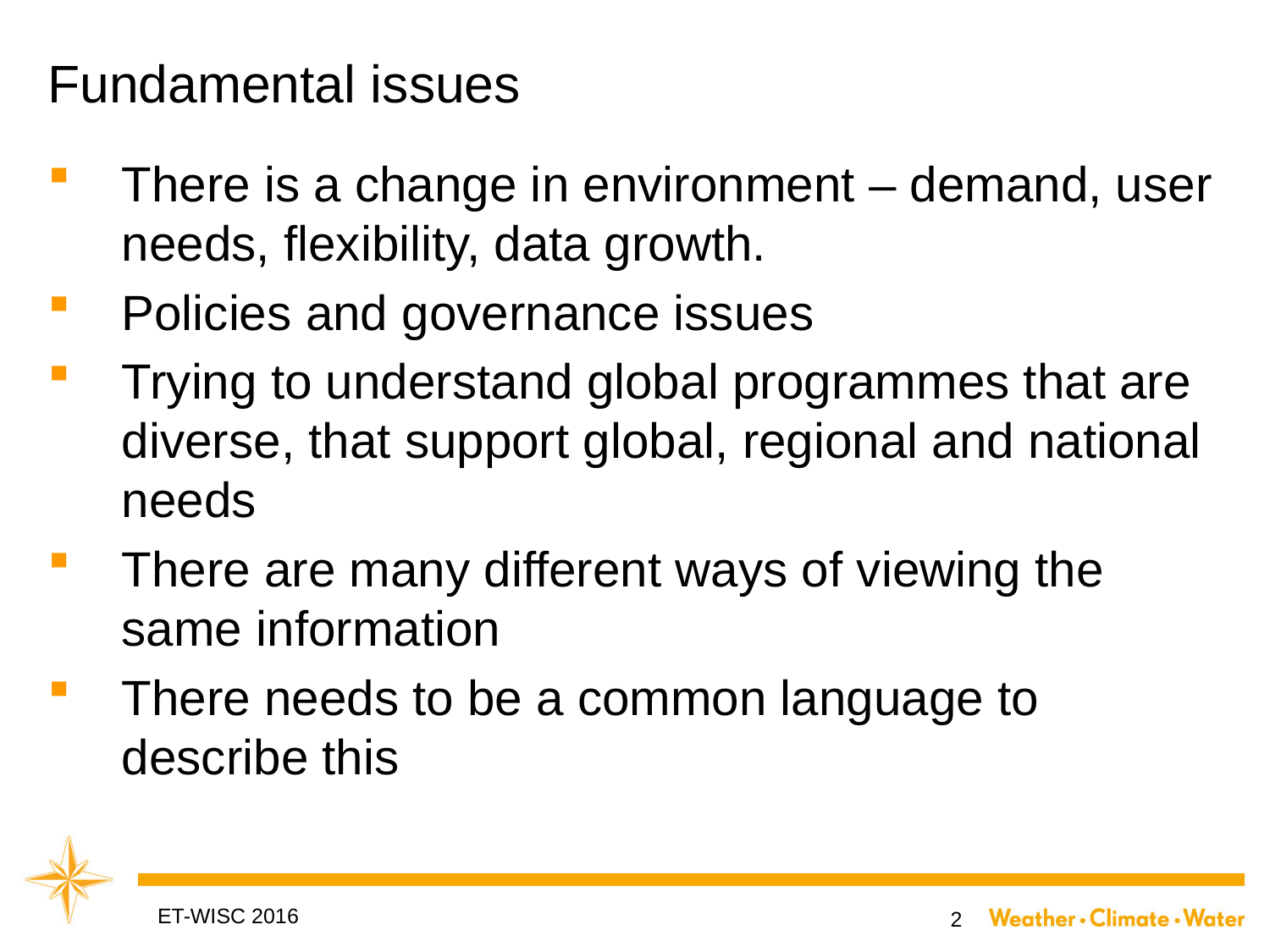

# Fundamental issues
There is a change in environment – demand, user needs, flexibility, data growth.
Policies and governance issues
Trying to understand global programmes that are diverse, that support global, regional and national needs
There are many different ways of viewing the same information
There needs to be a common language to describe this
ET-WISC 2016
2